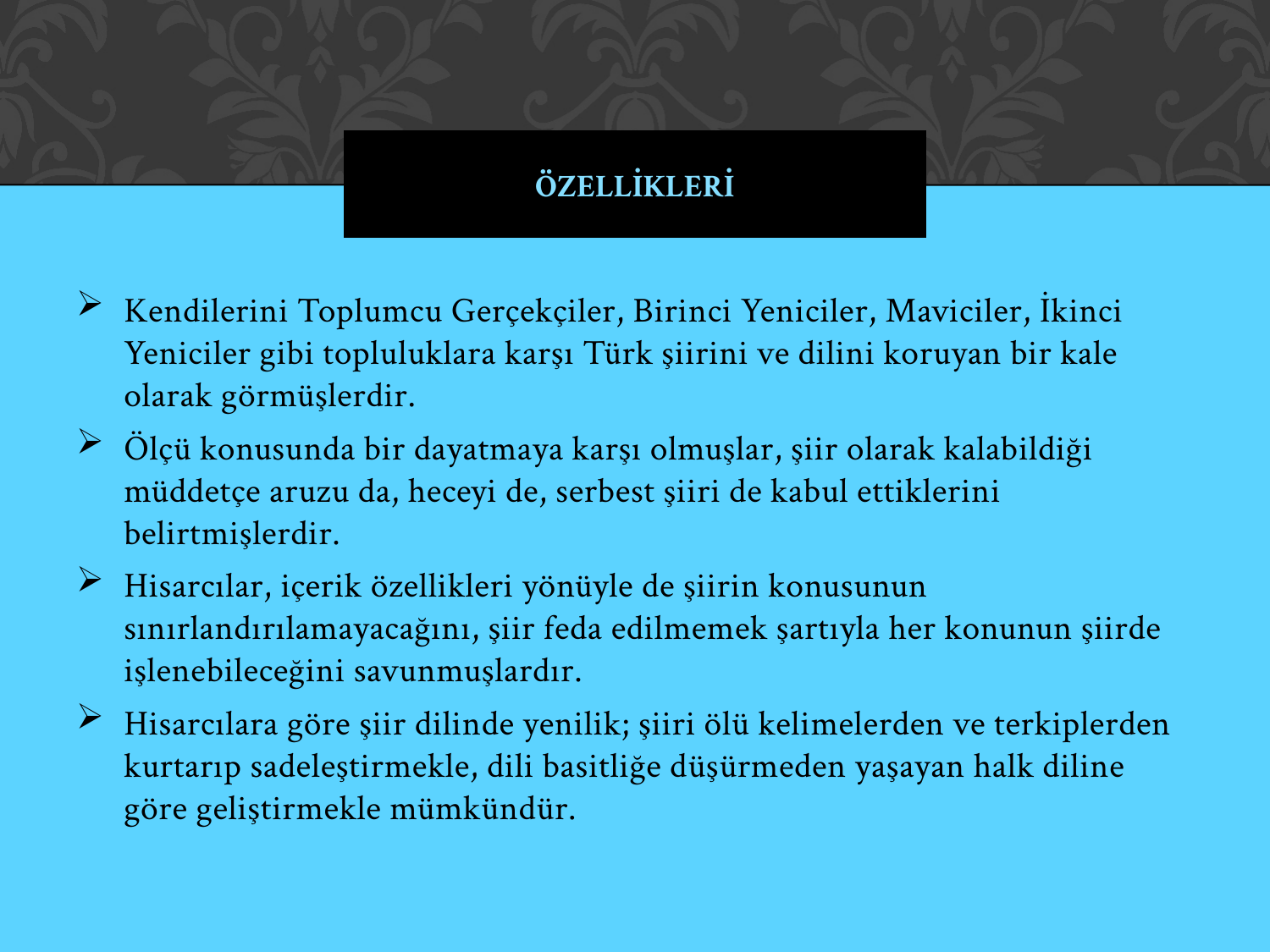

# ÖZELLİKLERİ
Kendilerini Toplumcu Gerçekçiler, Birinci Yeniciler, Maviciler, İkinci Yeniciler gibi topluluklara karşı Türk şiirini ve dilini koruyan bir kale olarak görmüşlerdir.
Ölçü konusunda bir dayatmaya karşı olmuşlar, şiir olarak kalabildiği müddetçe aruzu da, heceyi de, serbest şiiri de kabul ettiklerini belirtmişlerdir.
Hisarcılar, içerik özellikleri yönüyle de şiirin konusunun sınırlandırılamayacağını, şiir feda edilmemek şartıyla her konunun şiirde işlenebileceğini savunmuşlardır.
Hisarcılara göre şiir dilinde yenilik; şiiri ölü kelimelerden ve terkiplerden kurtarıp sadeleştirmekle, dili basitliğe düşürmeden yaşayan halk diline göre geliştirmekle mümkündür.